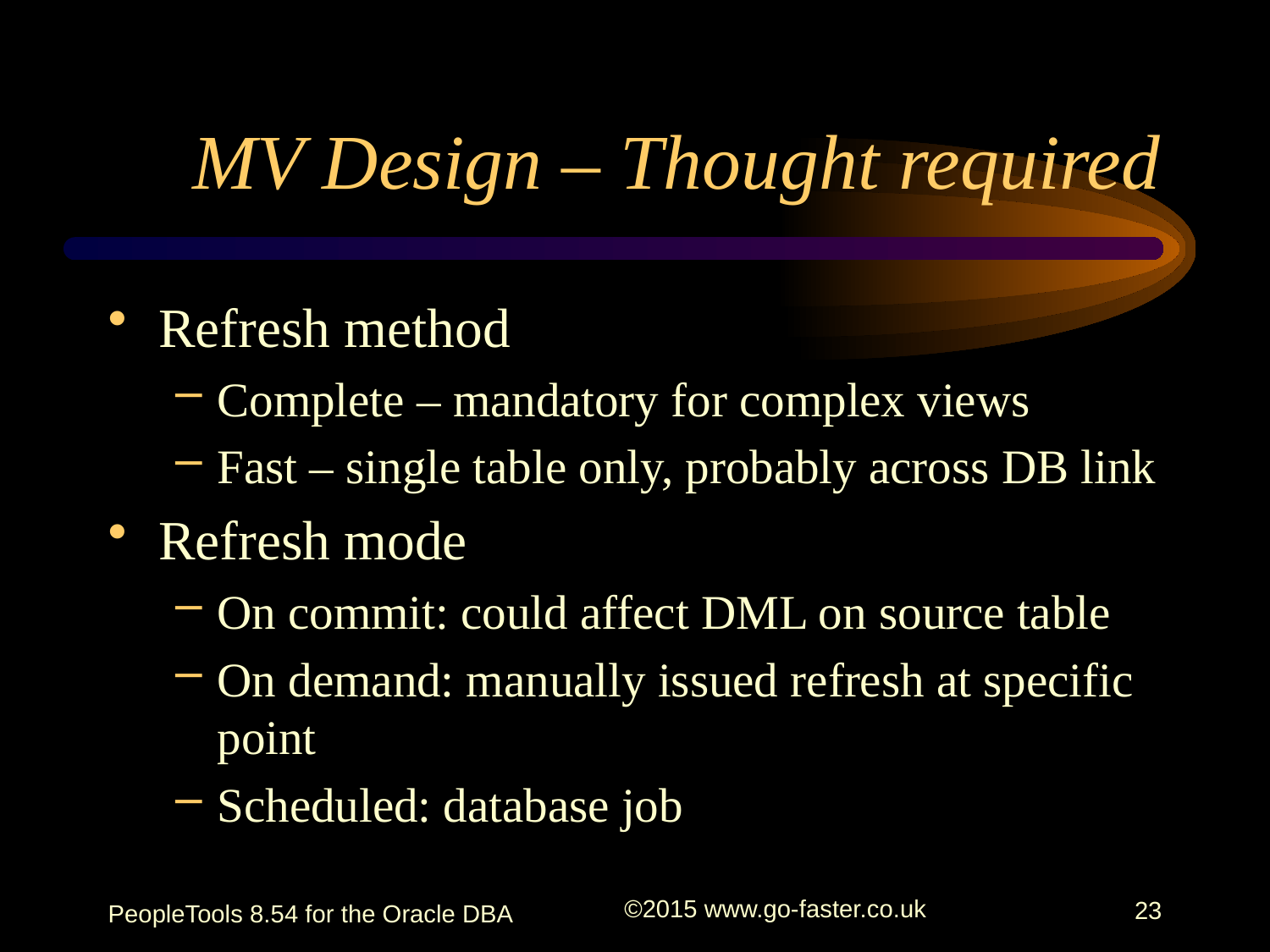

# MV Design – Thought required
Refresh method
Complete – mandatory for complex views
Fast – single table only, probably across DB link
Refresh mode
On commit: could affect DML on source table
On demand: manually issued refresh at specific point
Scheduled: database job
PeopleTools 8.54 for the Oracle DBA
©2015 www.go-faster.co.uk
23